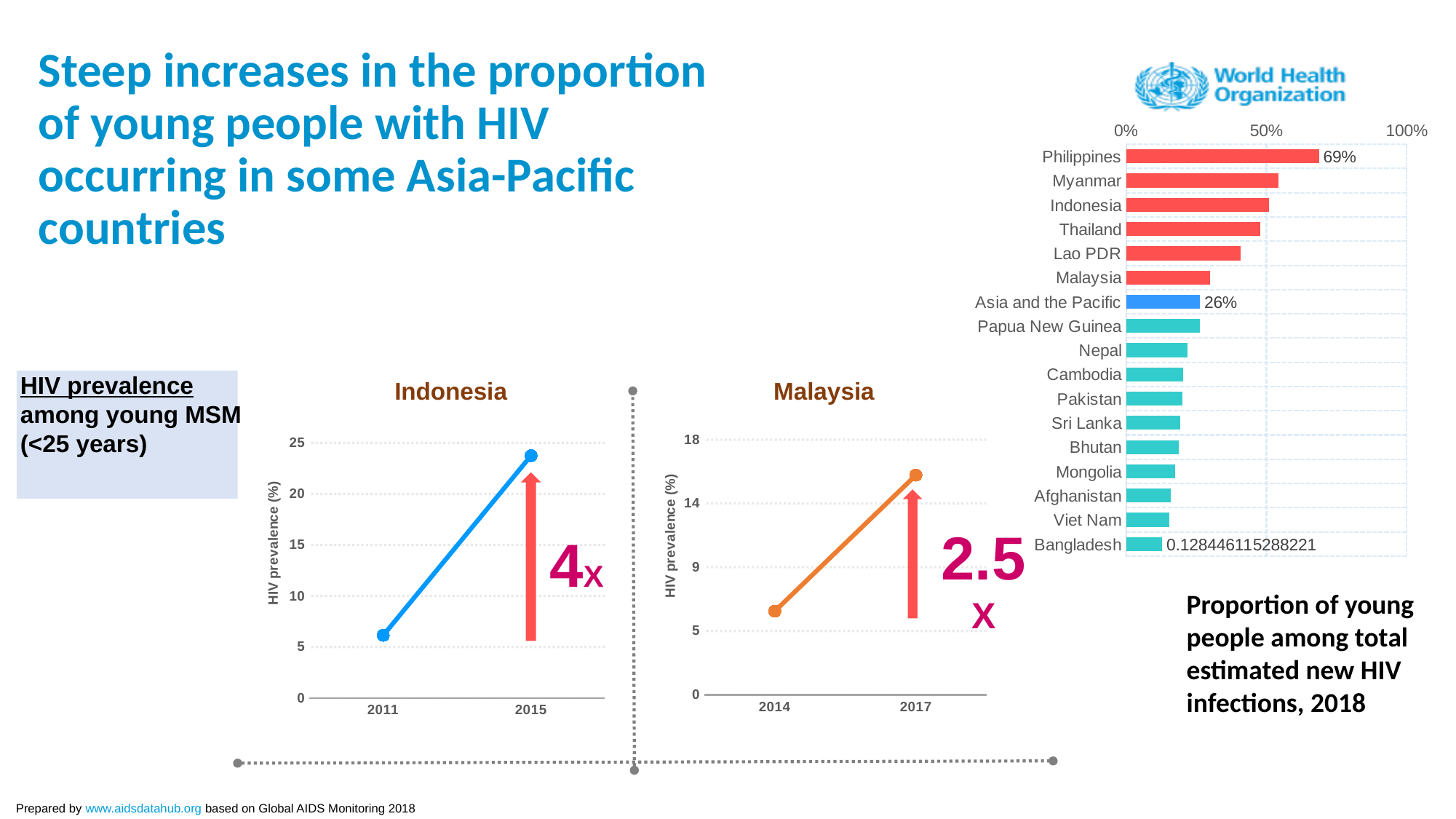

### Chart

| Category | Young people as proportion of total new HIV infections |  |
|---|---|---|
| Philippines | 0.6869396294082487 | None |
| Myanmar | 0.5439714982186387 | None |
| Indonesia | 0.50877916440586 | None |
| Thailand | 0.4768191104824768 | None |
| Lao PDR | 0.40734265734265734 | None |
| Malaysia | 0.29971641261963844 | None |
| Asia and the Pacific | 0.26282687112690206 | None |
| Papua New Guinea | None | 0.26192703461178674 |
| Nepal | None | 0.21986607142857142 |
| Cambodia | None | 0.2034090909090909 |
| Pakistan | None | 0.1999450951683748 |
| Sri Lanka | None | 0.1937984496124031 |
| Bhutan | None | 0.1875 |
| Mongolia | None | 0.17391304347826086 |
| Afghanistan | None | 0.16009557945041816 |
| Viet Nam | None | 0.15338610378188214 |
| Bangladesh | None | 0.12844611528822056 |
# Steep increases in the proportion of young people with HIV occurring in some Asia-Pacific countries
HIV prevalence among young MSM
(<25 years)

Malaysia
Indonesia

### Chart

| Category | HIV prevalence <25 |
|---|---|
| 2014 | 5.9 |
| 2017 | 15.5 |
2.5X

### Chart

| Category | HIV prevalence <25 |
|---|---|
| 2011 | 6.14 |
| 2015 | 23.75 |
4X
Proportion of young people among total estimated new HIV infections, 2018
Prepared by www.aidsdatahub.org based on Global AIDS Monitoring 2018